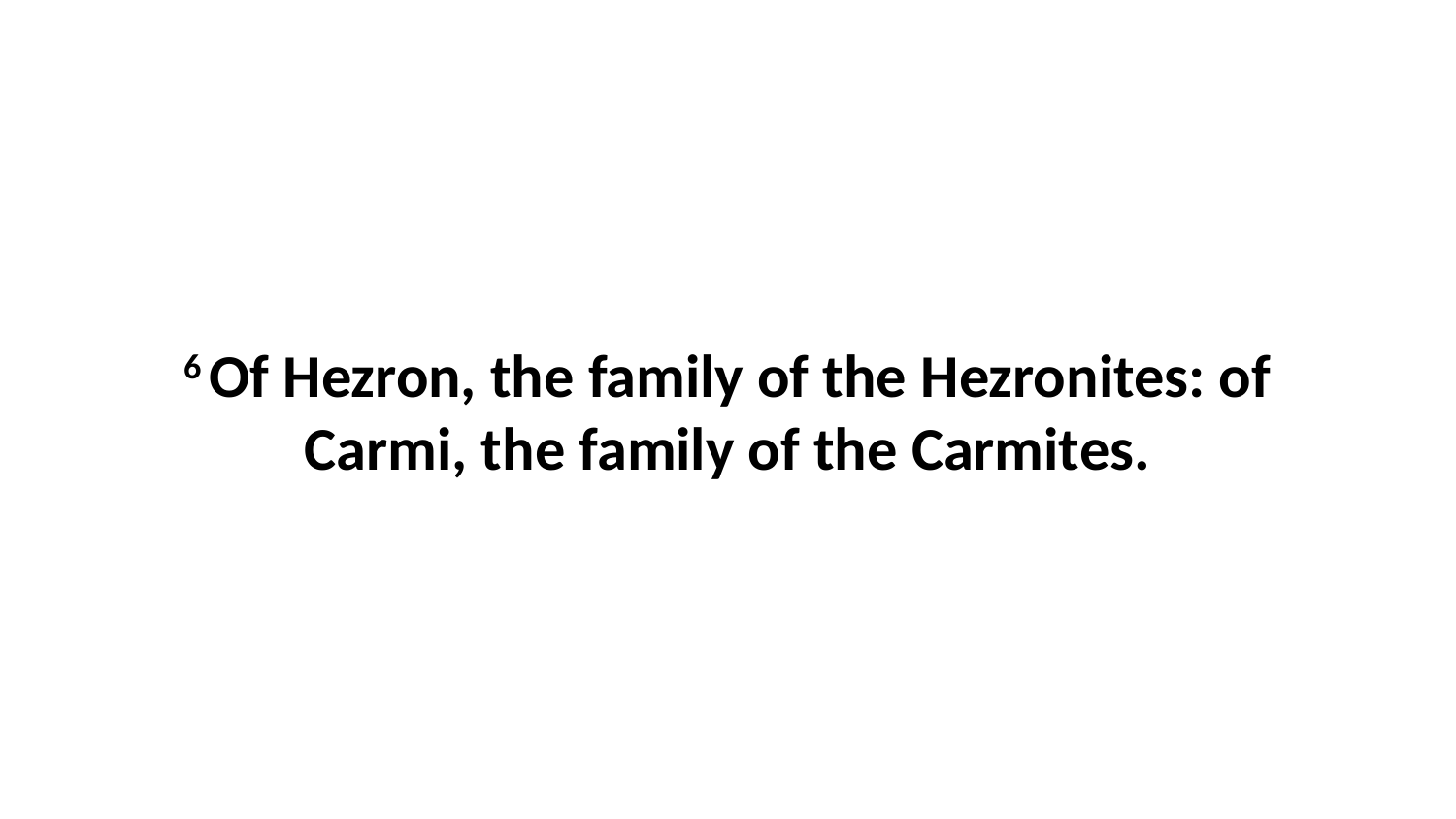

6 Of Hezron, the family of the Hezronites: of Carmi, the family of the Carmites.